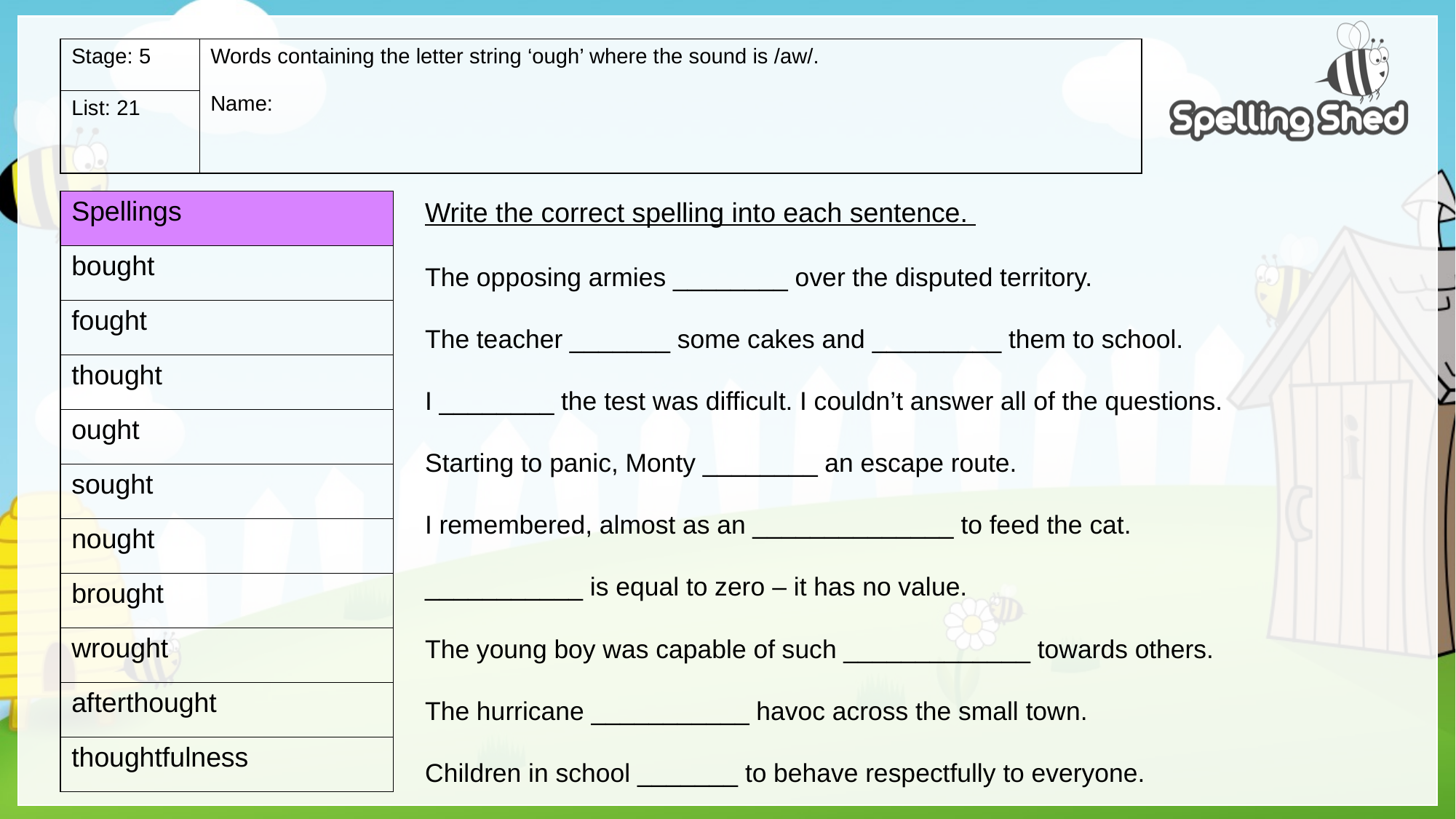

| Stage: 5 | Words containing the letter string ‘ough’ where the sound is /aw/. Name: |
| --- | --- |
| List: 21 |  |
Write the correct spelling into each sentence.

The opposing armies ________ over the disputed territory.

The teacher _______ some cakes and _________ them to school.

I ________ the test was difficult. I couldn’t answer all of the questions.

Starting to panic, Monty ________ an escape route.

I remembered, almost as an ______________ to feed the cat.

___________ is equal to zero – it has no value.

The young boy was capable of such _____________ towards others.

The hurricane ___________ havoc across the small town.

Children in school _______ to behave respectfully to everyone.

| Spellings |
| --- |
| bought |
| fought |
| thought |
| ought |
| sought |
| nought |
| brought |
| wrought |
| afterthought |
| thoughtfulness |